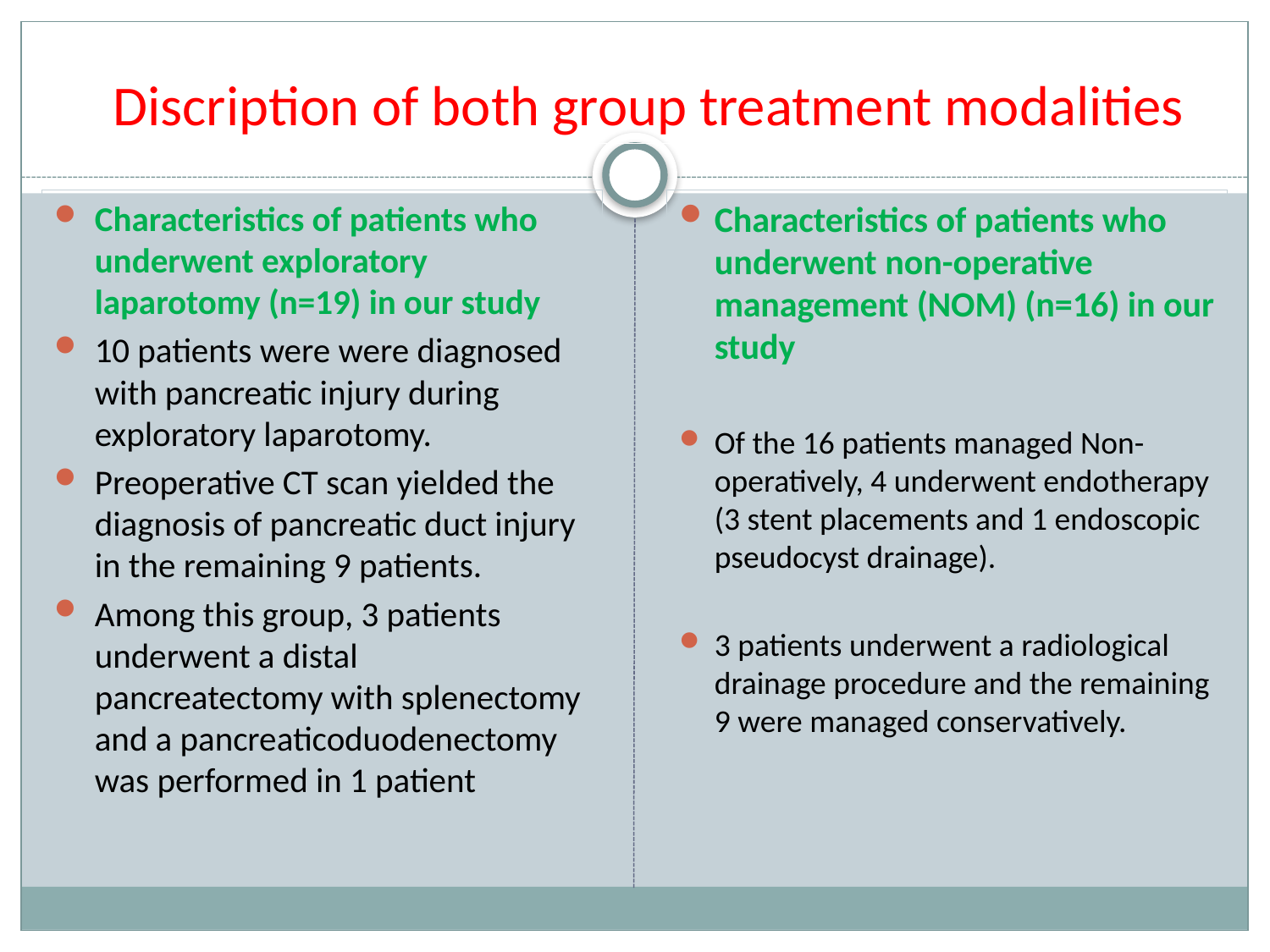

# Discription of both group treatment modalities
Characteristics of patients who underwent exploratory laparotomy (n=19) in our study
10 patients were were diagnosed with pancreatic injury during exploratory laparotomy.
Preoperative CT scan yielded the diagnosis of pancreatic duct injury in the remaining 9 patients.
Among this group, 3 patients underwent a distal pancreatectomy with splenectomy and a pancreaticoduodenectomy  was performed in 1 patient
Characteristics of patients who underwent non-operative management (NOM) (n=16) in our study

Of the 16 patients managed Non-operatively, 4 underwent endotherapy (3 stent placements and 1 endoscopic  pseudocyst drainage).

3 patients underwent a radiological drainage procedure and the remaining 9 were managed conservatively.